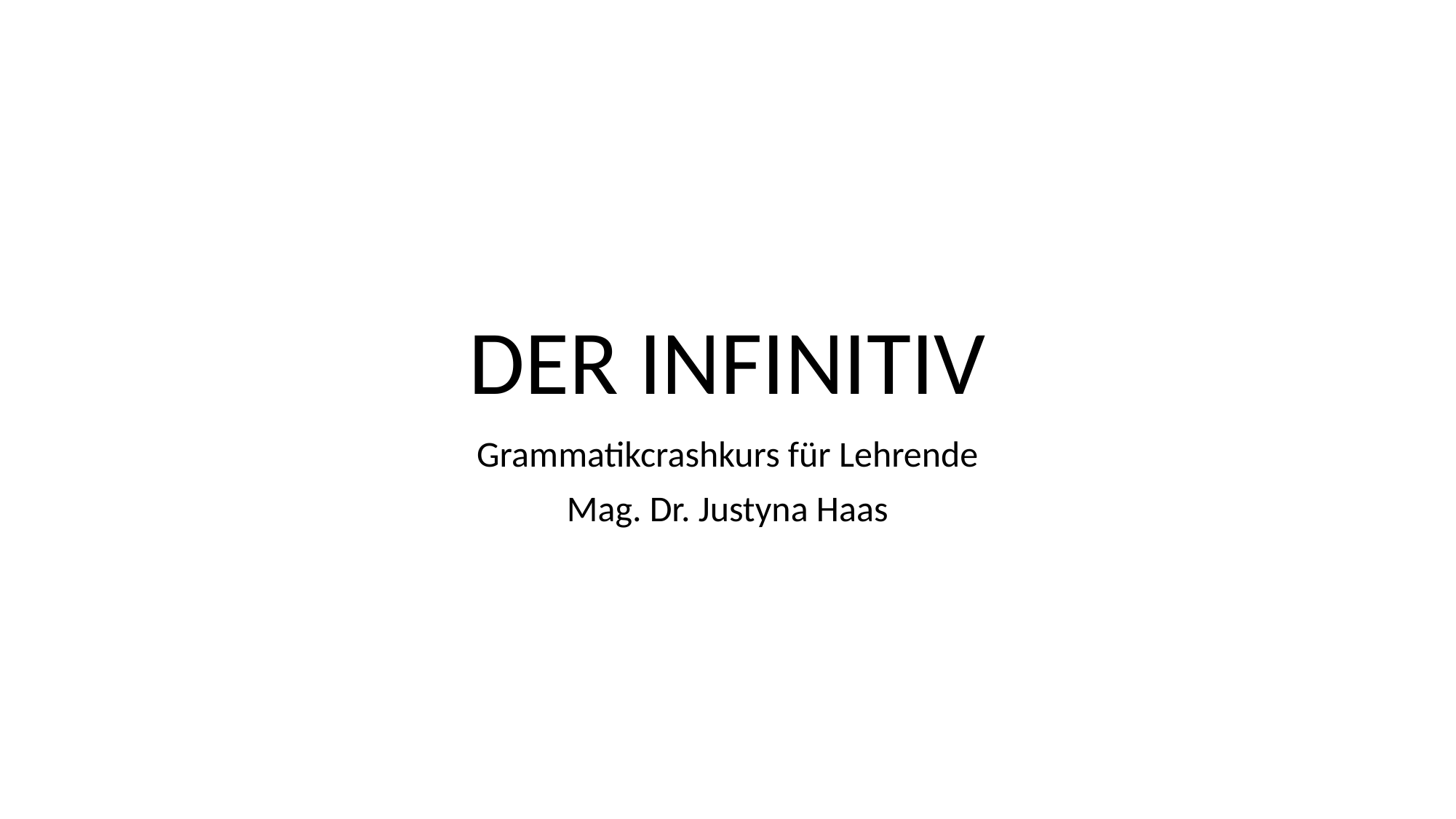

# DER INFINITIV
Grammatikcrashkurs für Lehrende
Mag. Dr. Justyna Haas